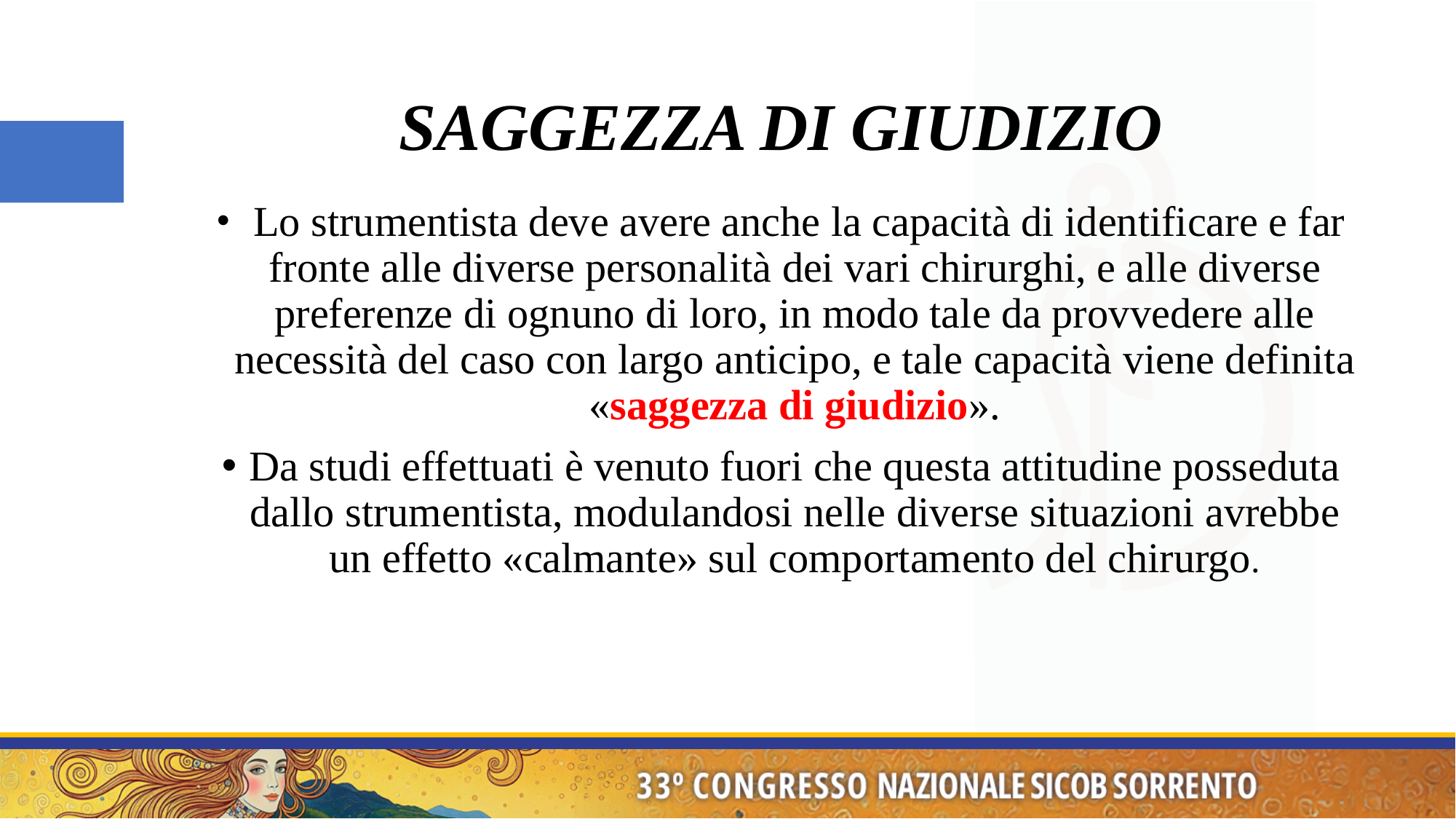

# SAGGEZZA DI GIUDIZIO
 Lo strumentista deve avere anche la capacità di identificare e far fronte alle diverse personalità dei vari chirurghi, e alle diverse preferenze di ognuno di loro, in modo tale da provvedere alle necessità del caso con largo anticipo, e tale capacità viene definita «saggezza di giudizio».
Da studi effettuati è venuto fuori che questa attitudine posseduta dallo strumentista, modulandosi nelle diverse situazioni avrebbe un effetto «calmante» sul comportamento del chirurgo.